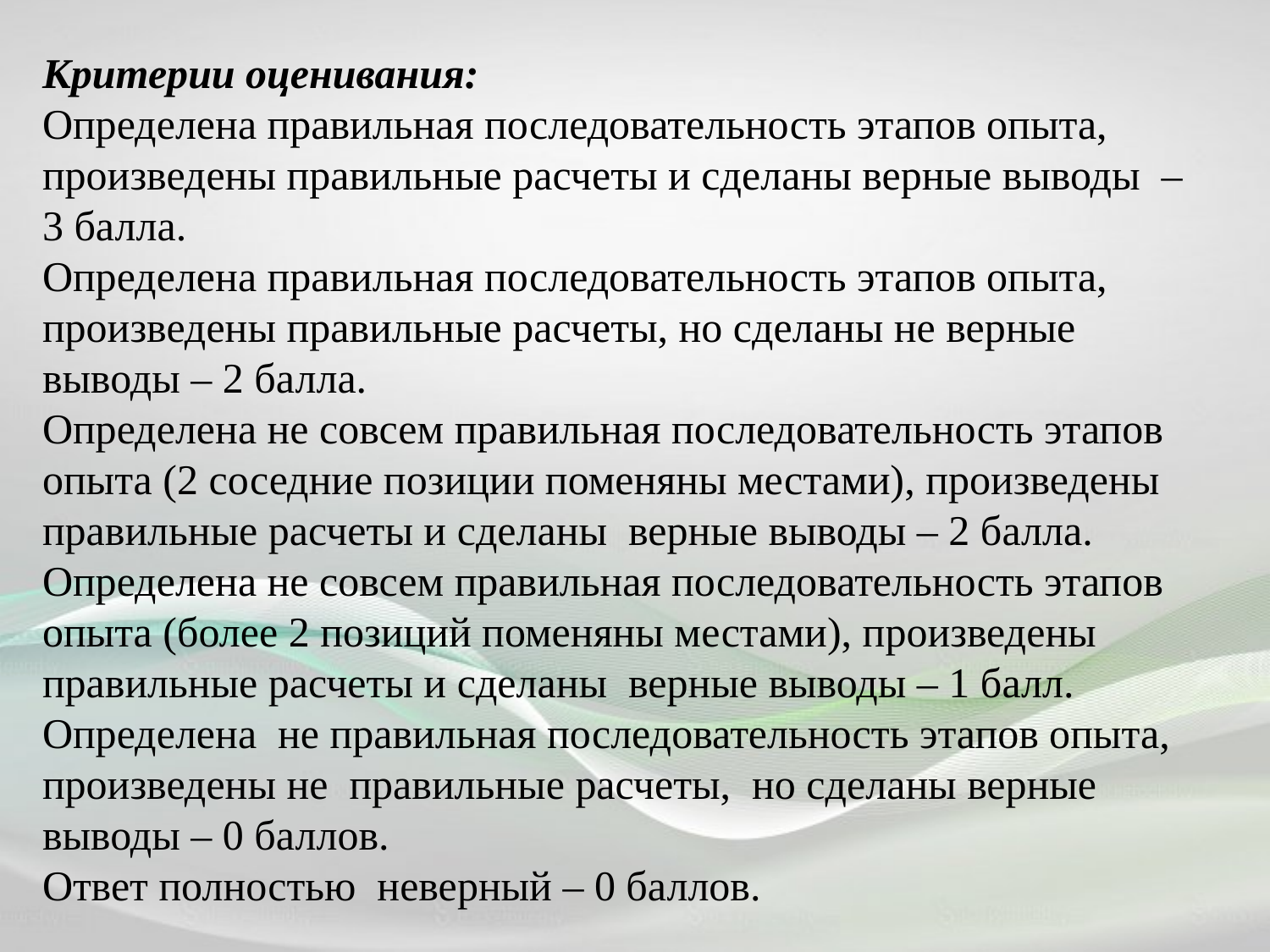

Критерии оценивания:
Определена правильная последовательность этапов опыта, произведены правильные расчеты и сделаны верные выводы  – 3 балла.
Определена правильная последовательность этапов опыта, произведены правильные расчеты, но сделаны не верные выводы – 2 балла.
Определена не совсем правильная последовательность этапов опыта (2 соседние позиции поменяны местами), произведены правильные расчеты и сделаны  верные выводы – 2 балла.
Определена не совсем правильная последовательность этапов опыта (более 2 позиций поменяны местами), произведены правильные расчеты и сделаны  верные выводы – 1 балл.
Определена  не правильная последовательность этапов опыта, произведены не  правильные расчеты,  но сделаны верные выводы – 0 баллов.
Ответ полностью  неверный – 0 баллов.